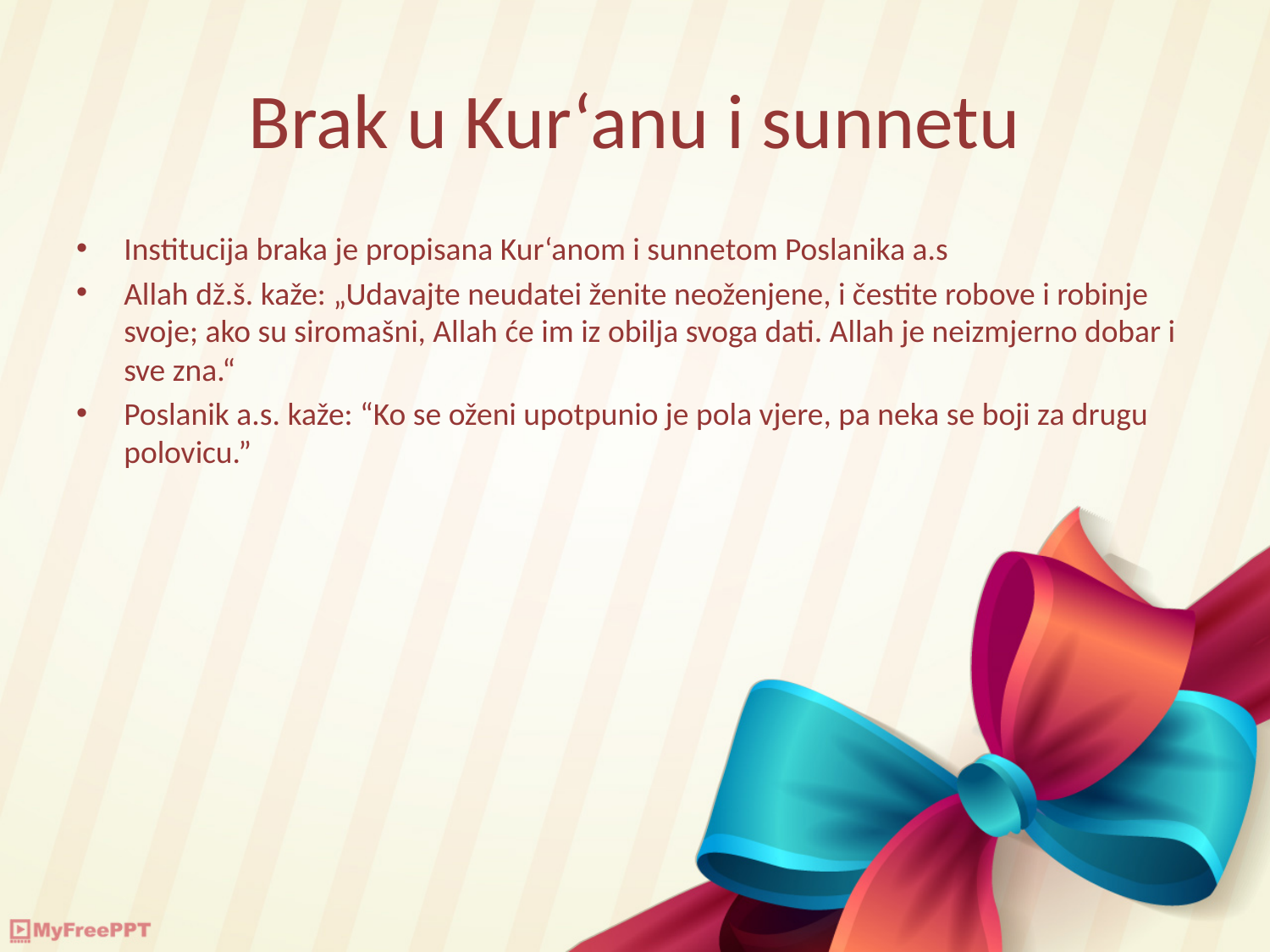

# Brak u Kur‘anu i sunnetu
Institucija braka je propisana Kur‘anom i sunnetom Poslanika a.s
Allah dž.š. kaže: „Udavajte neudatei ženite neoženjene, i čestite robove i robinje svoje; ako su siromašni, Allah će im iz obilja svoga dati. Allah je neizmjerno dobar i sve zna.“
Poslanik a.s. kaže: “Ko se oženi upotpunio je pola vjere, pa neka se boji za drugu polovicu.”